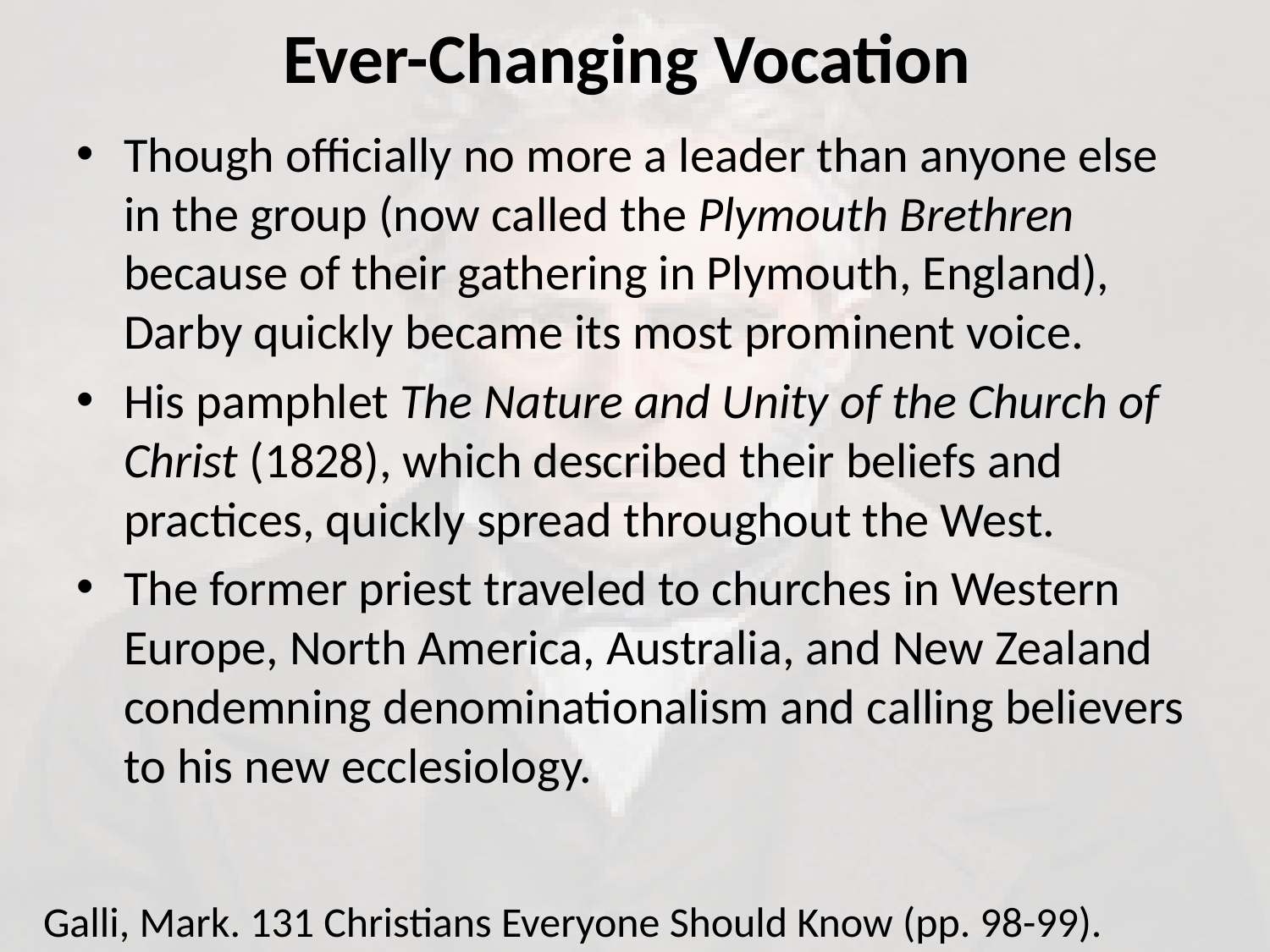

# Ever-Changing Vocation
Though officially no more a leader than anyone else in the group (now called the Plymouth Brethren because of their gathering in Plymouth, England), Darby quickly became its most prominent voice.
His pamphlet The Nature and Unity of the Church of Christ (1828), which described their beliefs and practices, quickly spread throughout the West.
The former priest traveled to churches in Western Europe, North America, Australia, and New Zealand condemning denominationalism and calling believers to his new ecclesiology.
Galli, Mark. 131 Christians Everyone Should Know (pp. 98-99).